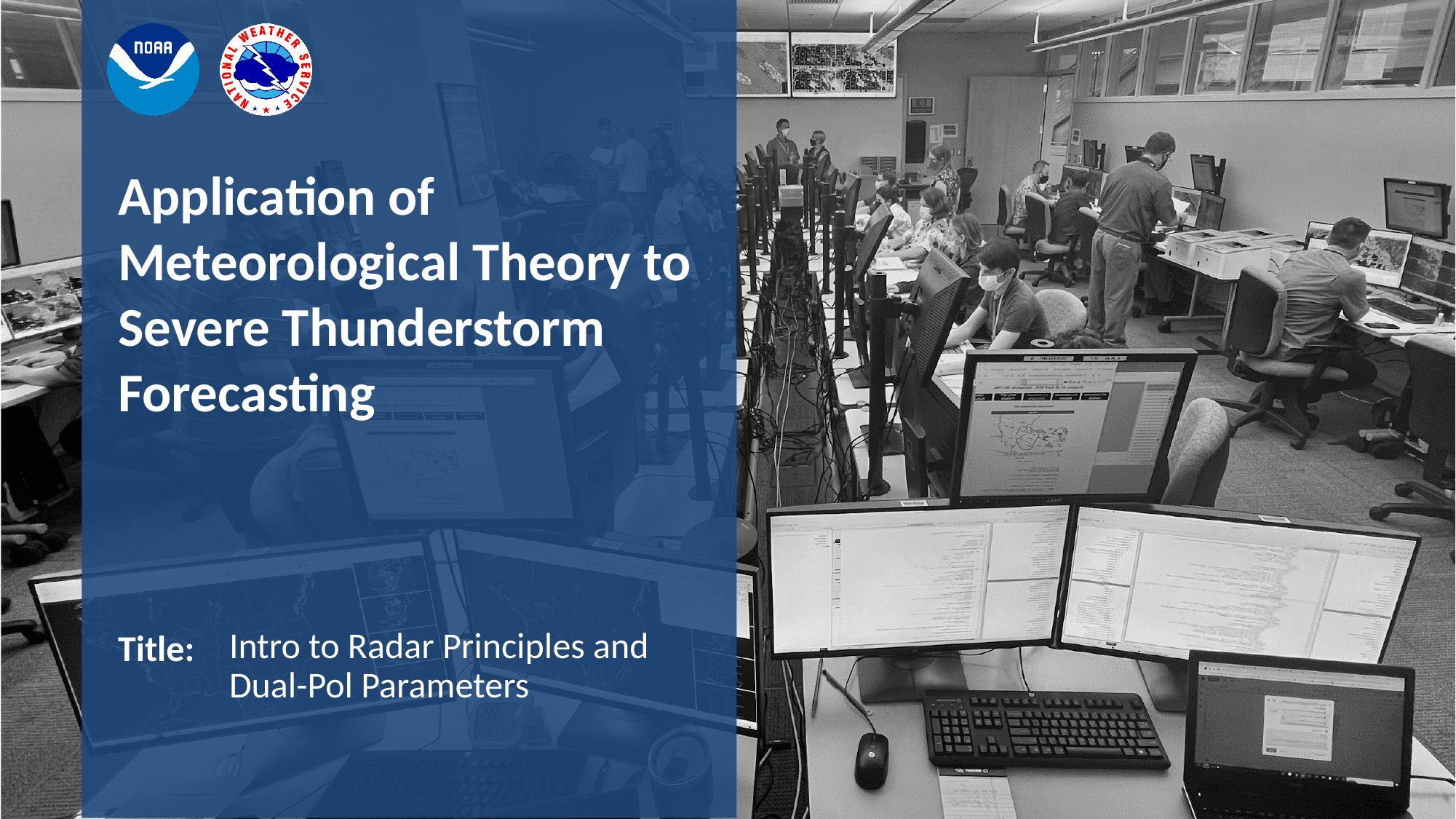

Intro to Radar Principles and Dual-Pol Parameters